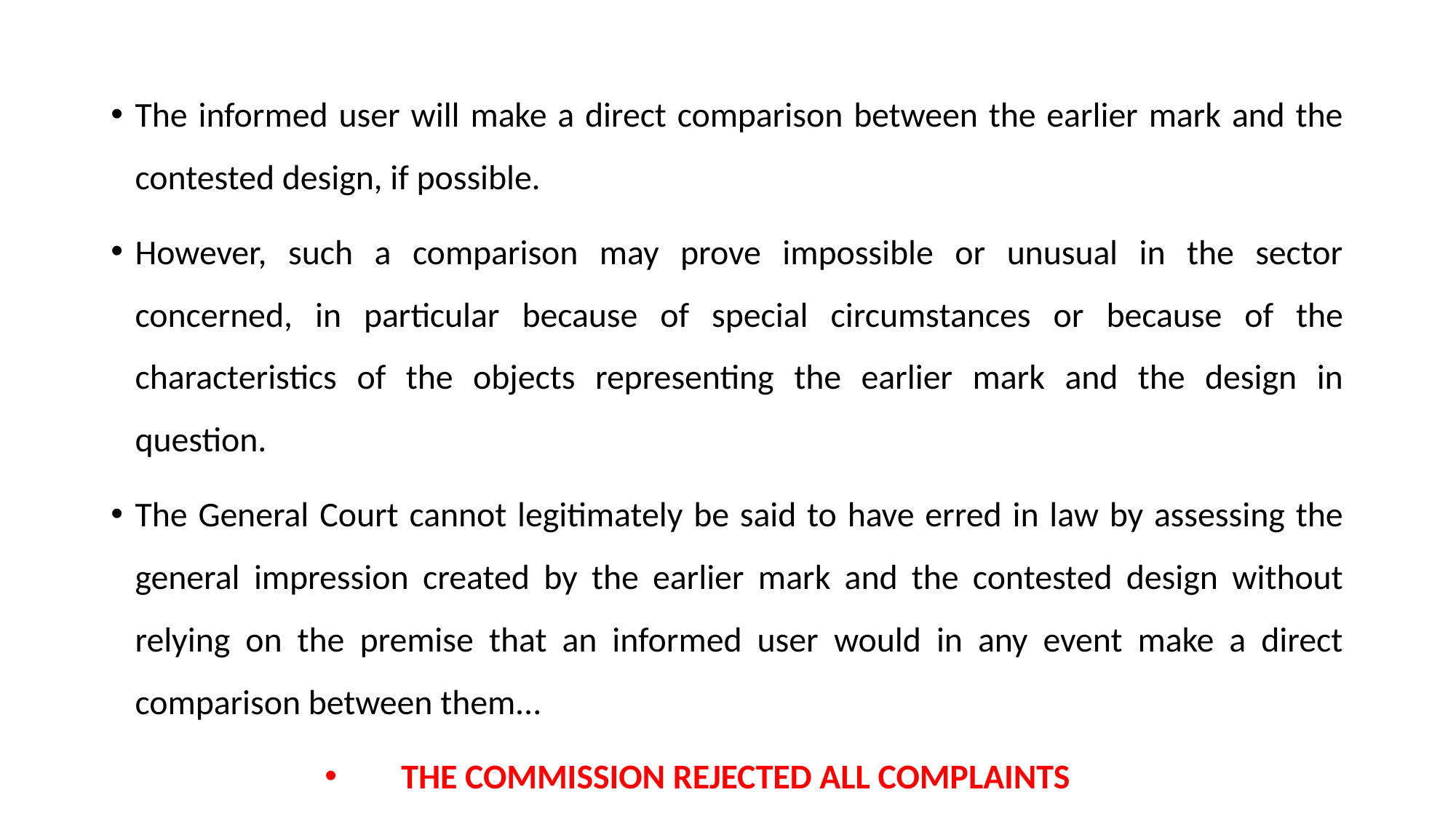

The informed user will make a direct comparison between the earlier mark and the contested design, if possible.
However, such a comparison may prove impossible or unusual in the sector concerned, in particular because of special circumstances or because of the characteristics of the objects representing the earlier mark and the design in question.
The General Court cannot legitimately be said to have erred in law by assessing the general impression created by the earlier mark and the contested design without relying on the premise that an informed user would in any event make a direct comparison between them...
THE COMMISSION REJECTED ALL COMPLAINTS